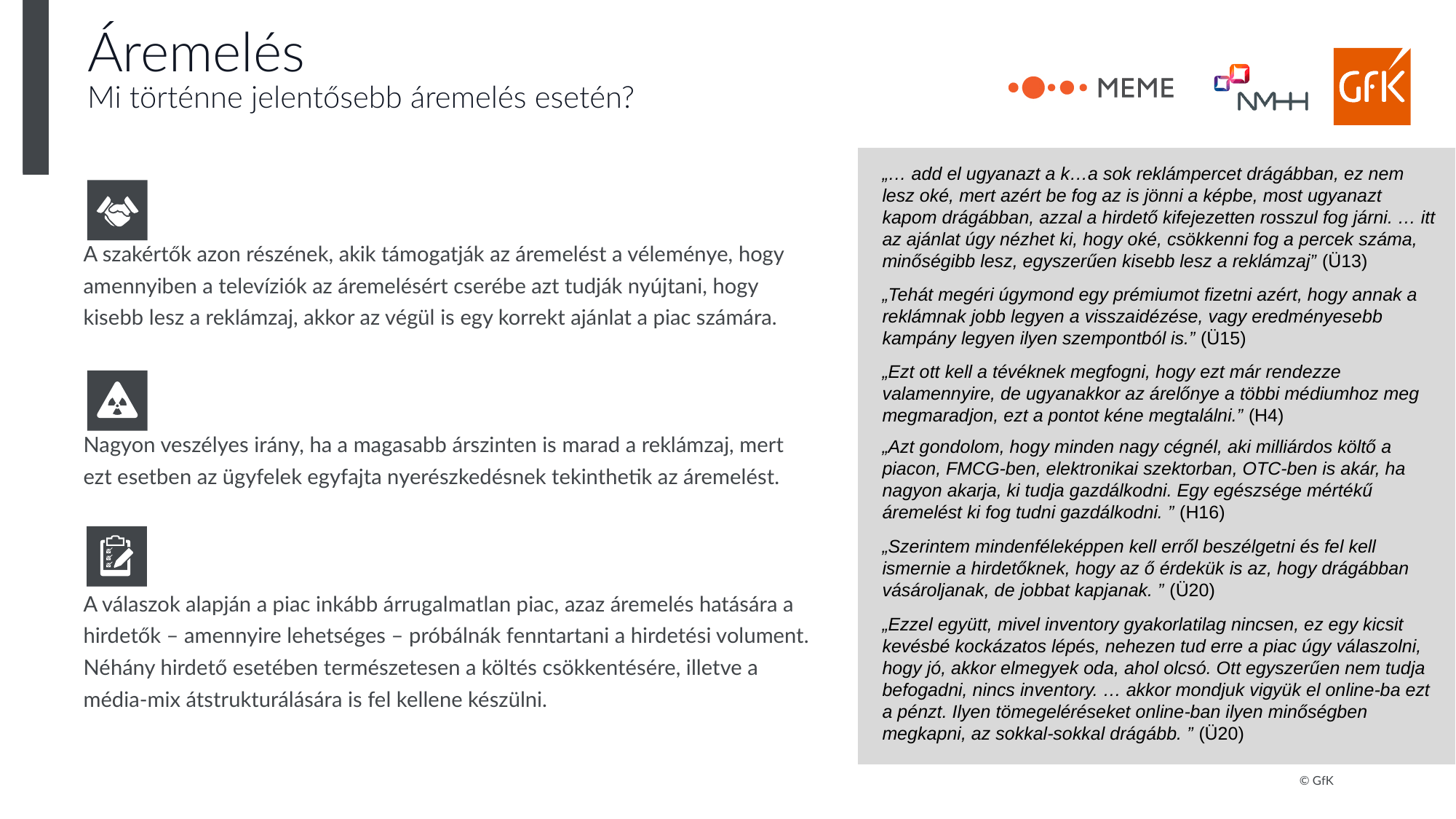

# Áremelés Mi történne jelentősebb áremelés esetén?

A szakértők azon részének, akik támogatják az áremelést a véleménye, hogy amennyiben a televíziók az áremelésért cserébe azt tudják nyújtani, hogy kisebb lesz a reklámzaj, akkor az végül is egy korrekt ajánlat a piac számára.

Nagyon veszélyes irány, ha a magasabb árszinten is marad a reklámzaj, mert ezt esetben az ügyfelek egyfajta nyerészkedésnek tekinthetik az áremelést.

A válaszok alapján a piac inkább árrugalmatlan piac, azaz áremelés hatására a hirdetők – amennyire lehetséges – próbálnák fenntartani a hirdetési volument. Néhány hirdető esetében természetesen a költés csökkentésére, illetve a média-mix átstrukturálására is fel kellene készülni.

„… add el ugyanazt a k…a sok reklámpercet drágábban, ez nem lesz oké, mert azért be fog az is jönni a képbe, most ugyanazt kapom drágábban, azzal a hirdető kifejezetten rosszul fog járni. … itt az ajánlat úgy nézhet ki, hogy oké, csökkenni fog a percek száma, minőségibb lesz, egyszerűen kisebb lesz a reklámzaj” (Ü13)

„Tehát megéri úgymond egy prémiumot fizetni azért, hogy annak a reklámnak jobb legyen a visszaidézése, vagy eredményesebb kampány legyen ilyen szempontból is.” (Ü15)
„Ezt ott kell a tévéknek megfogni, hogy ezt már rendezze valamennyire, de ugyanakkor az árelőnye a többi médiumhoz meg megmaradjon, ezt a pontot kéne megtalálni.” (H4)

„Azt gondolom, hogy minden nagy cégnél, aki milliárdos költő a piacon, FMCG-ben, elektronikai szektorban, OTC-ben is akár, ha nagyon akarja, ki tudja gazdálkodni. Egy egészsége mértékű áremelést ki fog tudni gazdálkodni. ” (H16)
„Szerintem mindenféleképpen kell erről beszélgetni és fel kell ismernie a hirdetőknek, hogy az ő érdekük is az, hogy drágábban vásároljanak, de jobbat kapjanak. ” (Ü20)

„Ezzel együtt, mivel inventory gyakorlatilag nincsen, ez egy kicsit kevésbé kockázatos lépés, nehezen tud erre a piac úgy válaszolni, hogy jó, akkor elmegyek oda, ahol olcsó. Ott egyszerűen nem tudja befogadni, nincs inventory. … akkor mondjuk vigyük el online-ba ezt a pénzt. Ilyen tömegeléréseket online-ban ilyen minőségben megkapni, az sokkal-sokkal drágább. ” (Ü20)